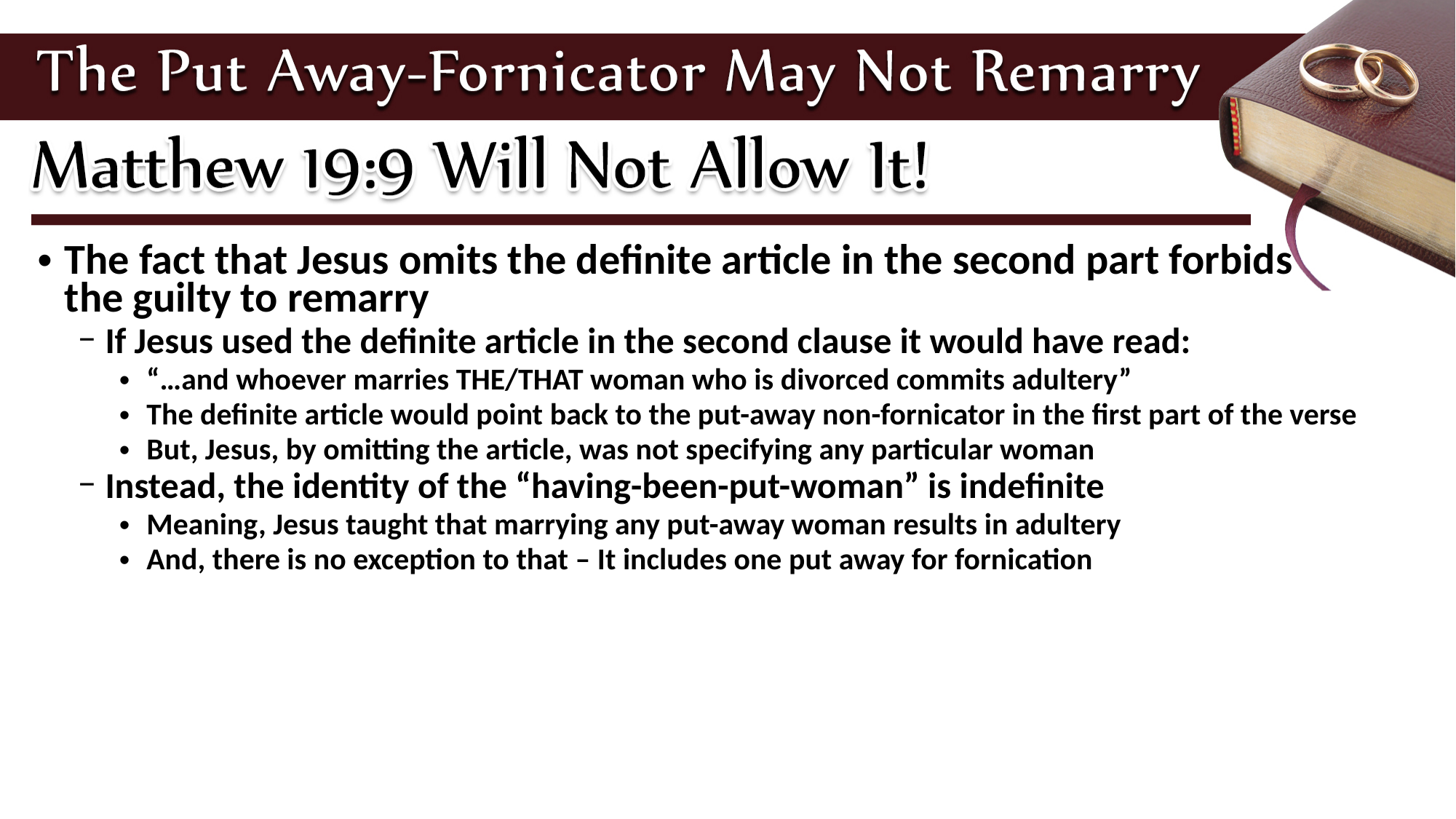

The fact that Jesus omits the definite article in the second part forbids
the guilty to remarry
If Jesus used the definite article in the second clause it would have read:
“…and whoever marries THE/THAT woman who is divorced commits adultery”
The definite article would point back to the put-away non-fornicator in the first part of the verse
But, Jesus, by omitting the article, was not specifying any particular woman
Instead, the identity of the “having-been-put-woman” is indefinite
Meaning, Jesus taught that marrying any put-away woman results in adultery
And, there is no exception to that – It includes one put away for fornication